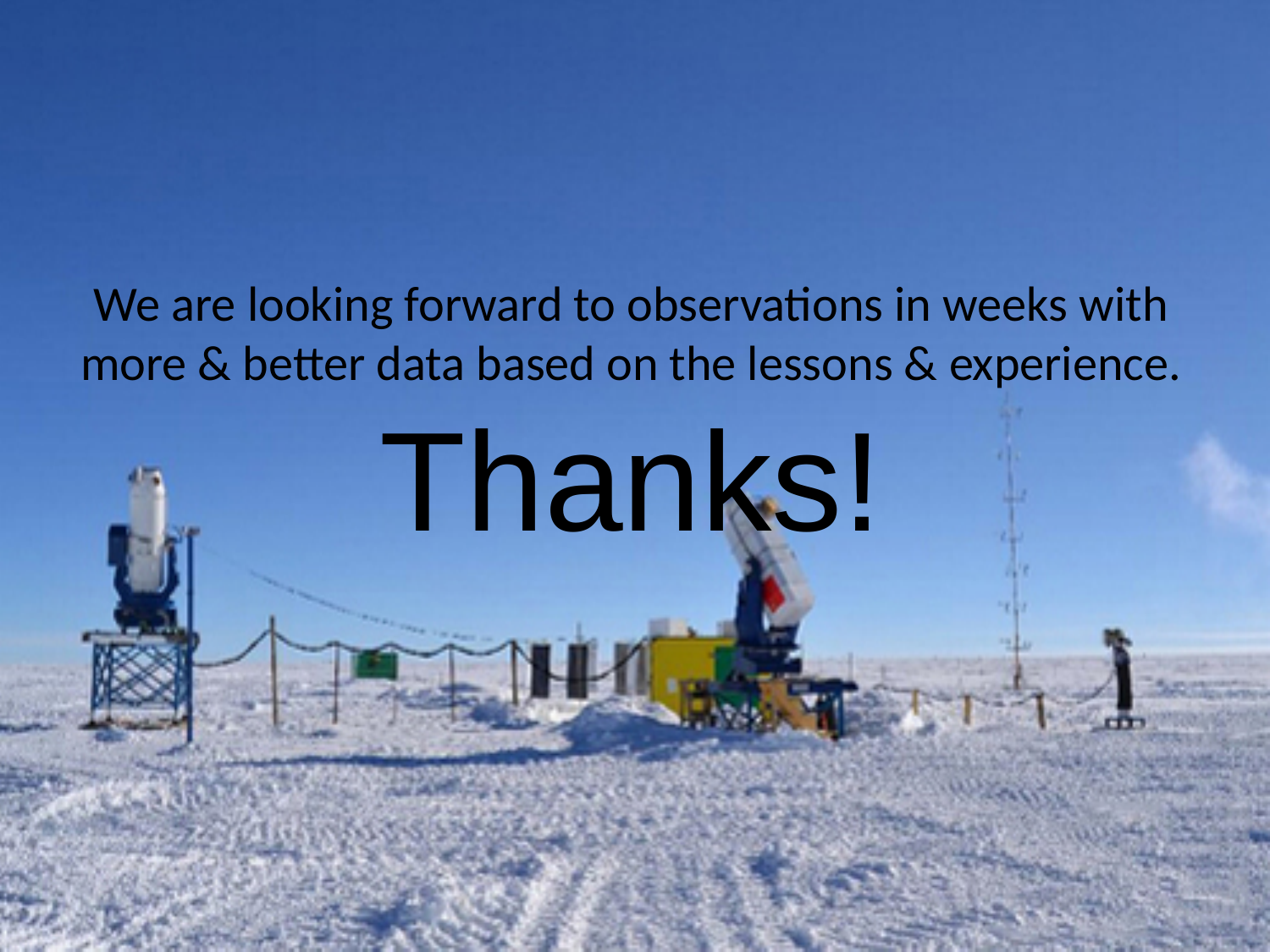

# We are looking forward to observations in weeks with more & better data based on the lessons & experience. Thanks!